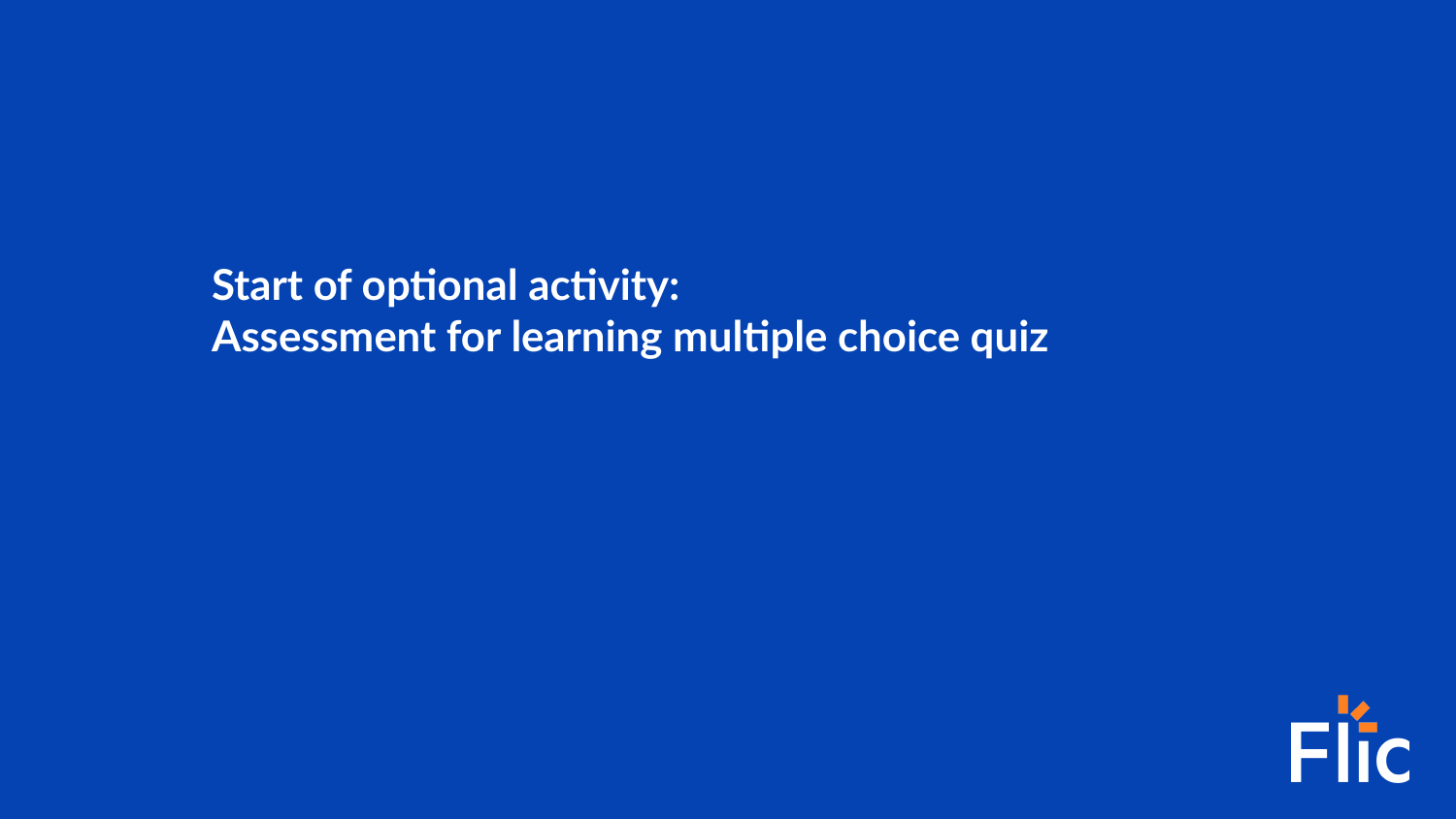

Start of optional activity:
Assessment for learning multiple choice quiz